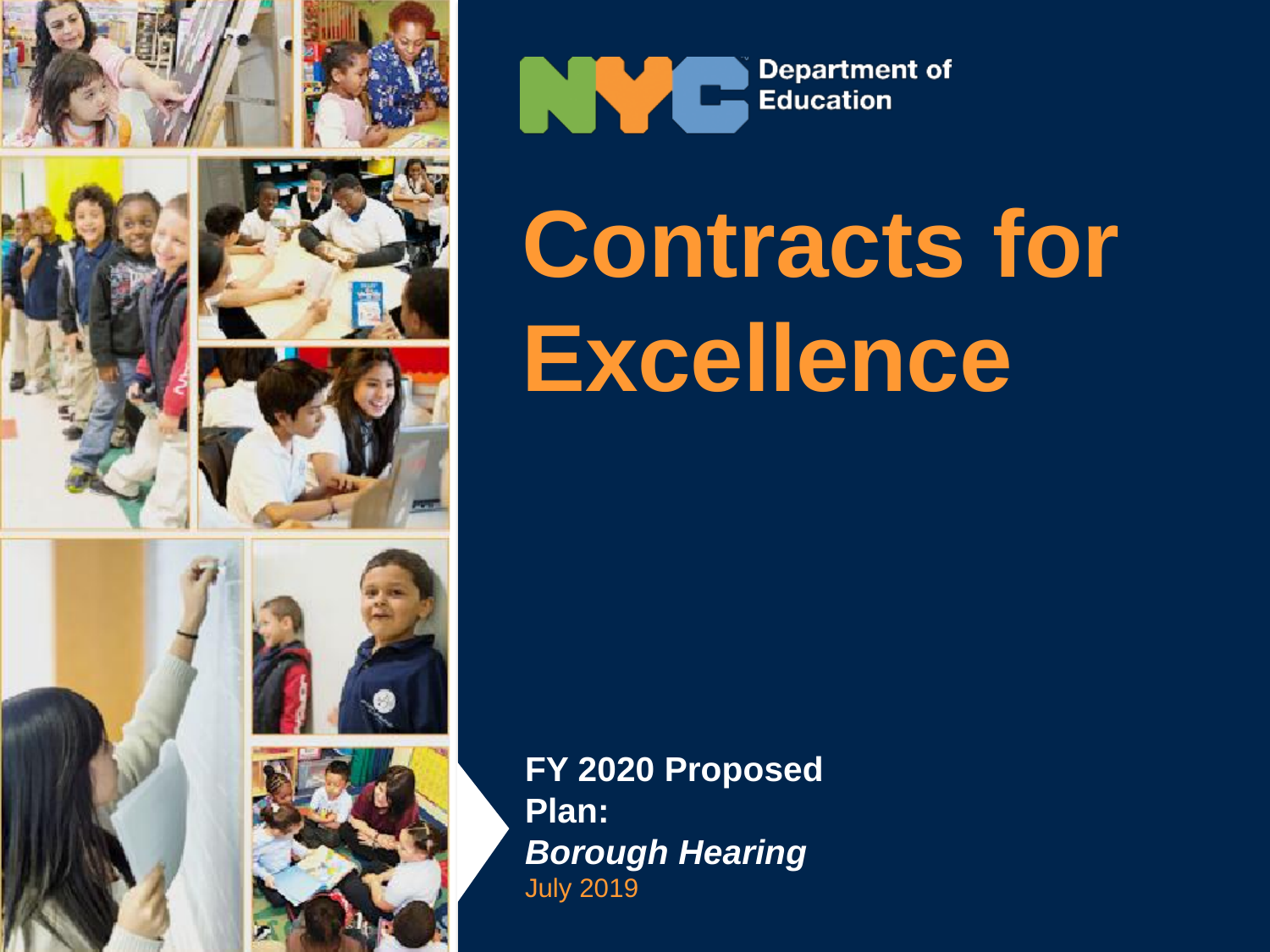

Contracts for  Excellence

FY 2020 Proposed Plan:
Borough Hearing
July 2019
FY 2017 Proposed Plan
July 2016